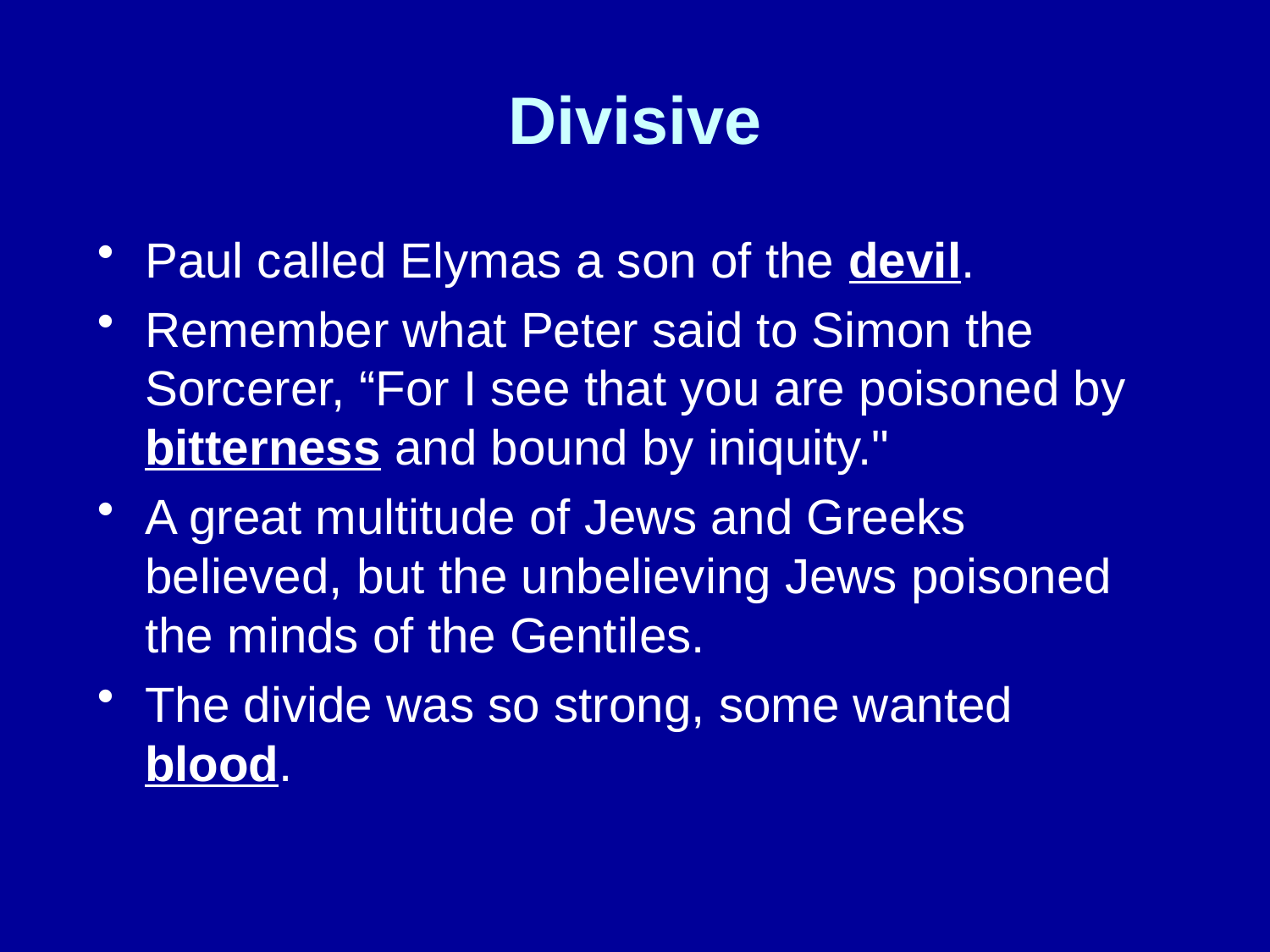

# Divisive
Paul called Elymas a son of the devil.
Remember what Peter said to Simon the Sorcerer, “For I see that you are poisoned by bitterness and bound by iniquity."
A great multitude of Jews and Greeks believed, but the unbelieving Jews poisoned the minds of the Gentiles.
The divide was so strong, some wanted blood.